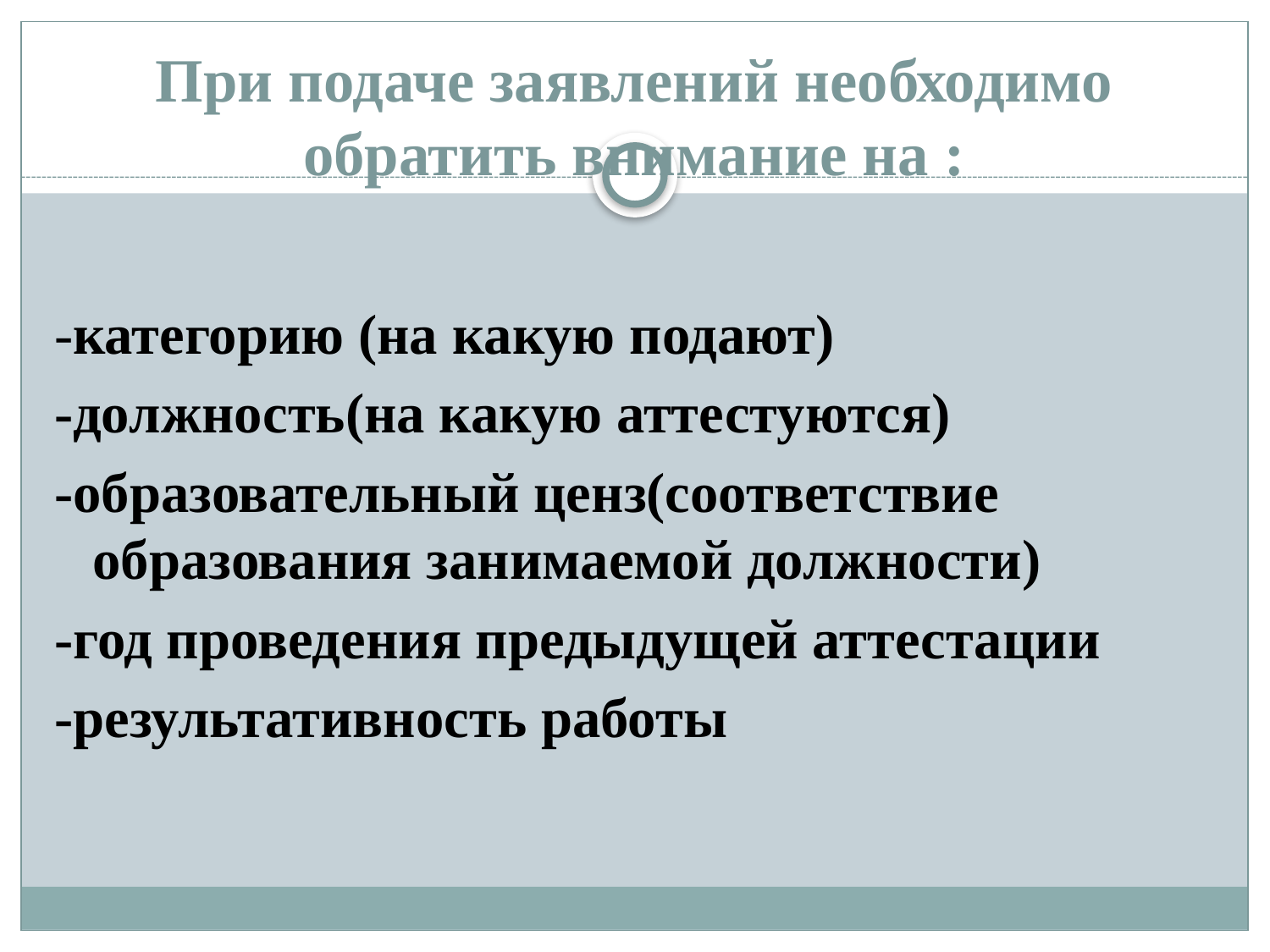

# При подаче заявлений необходимо обратить внимание на :

-категорию (на какую подают)
-должность(на какую аттестуются)
-образовательный ценз(соответствие образования занимаемой должности)
-год проведения предыдущей аттестации
-результативность работы